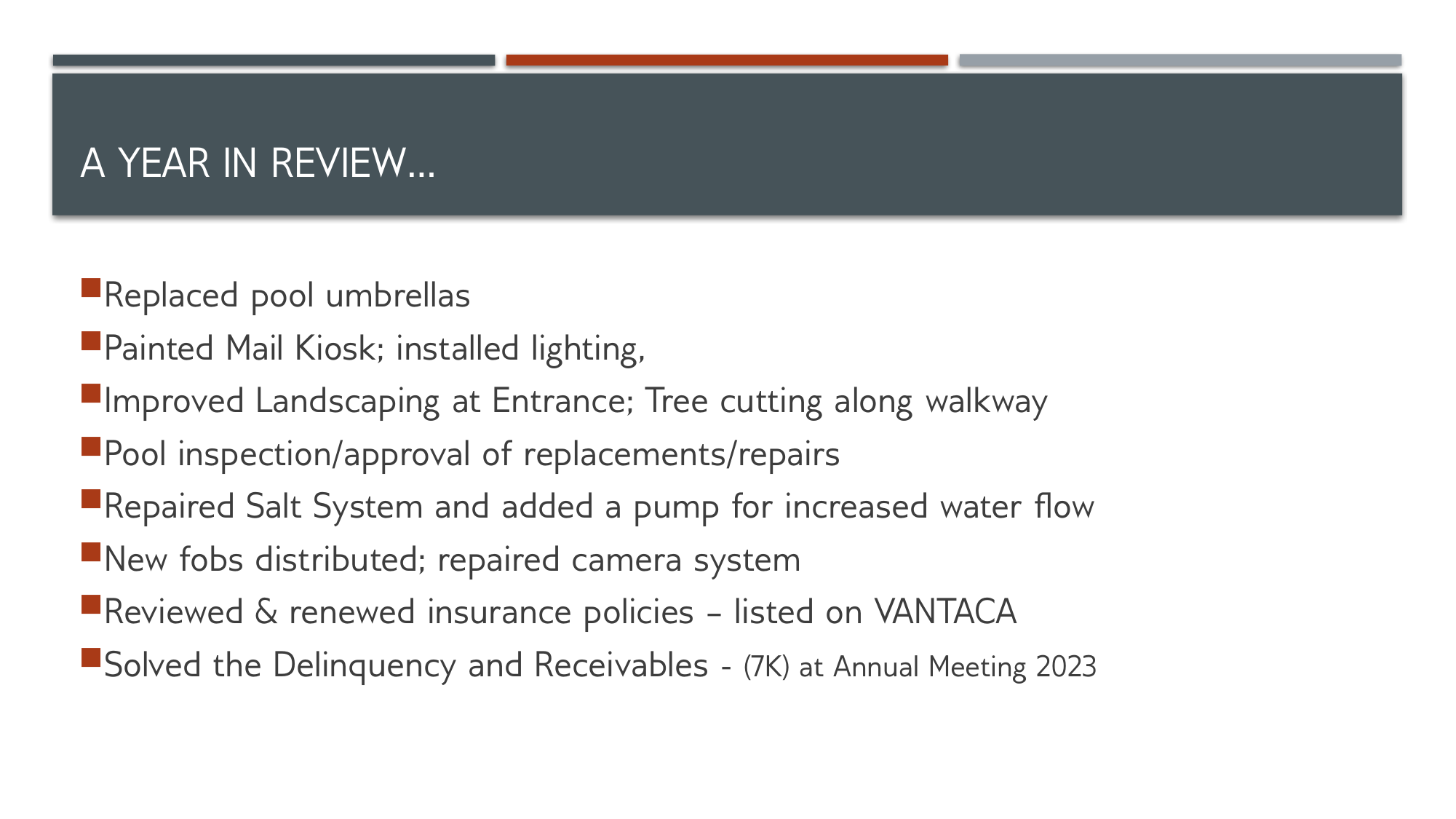

# A year in review…
Replaced pool umbrellas
Painted Mail Kiosk; installed lighting,
Improved Landscaping at Entrance; Tree cutting along walkway
Pool inspection/approval of replacements/repairs
Repaired Salt System and added a pump for increased water flow
New fobs distributed; repaired camera system
Reviewed & renewed insurance policies – listed on VANTACA
Solved the Delinquency and Receivables - (7K) at Annual Meeting 2023